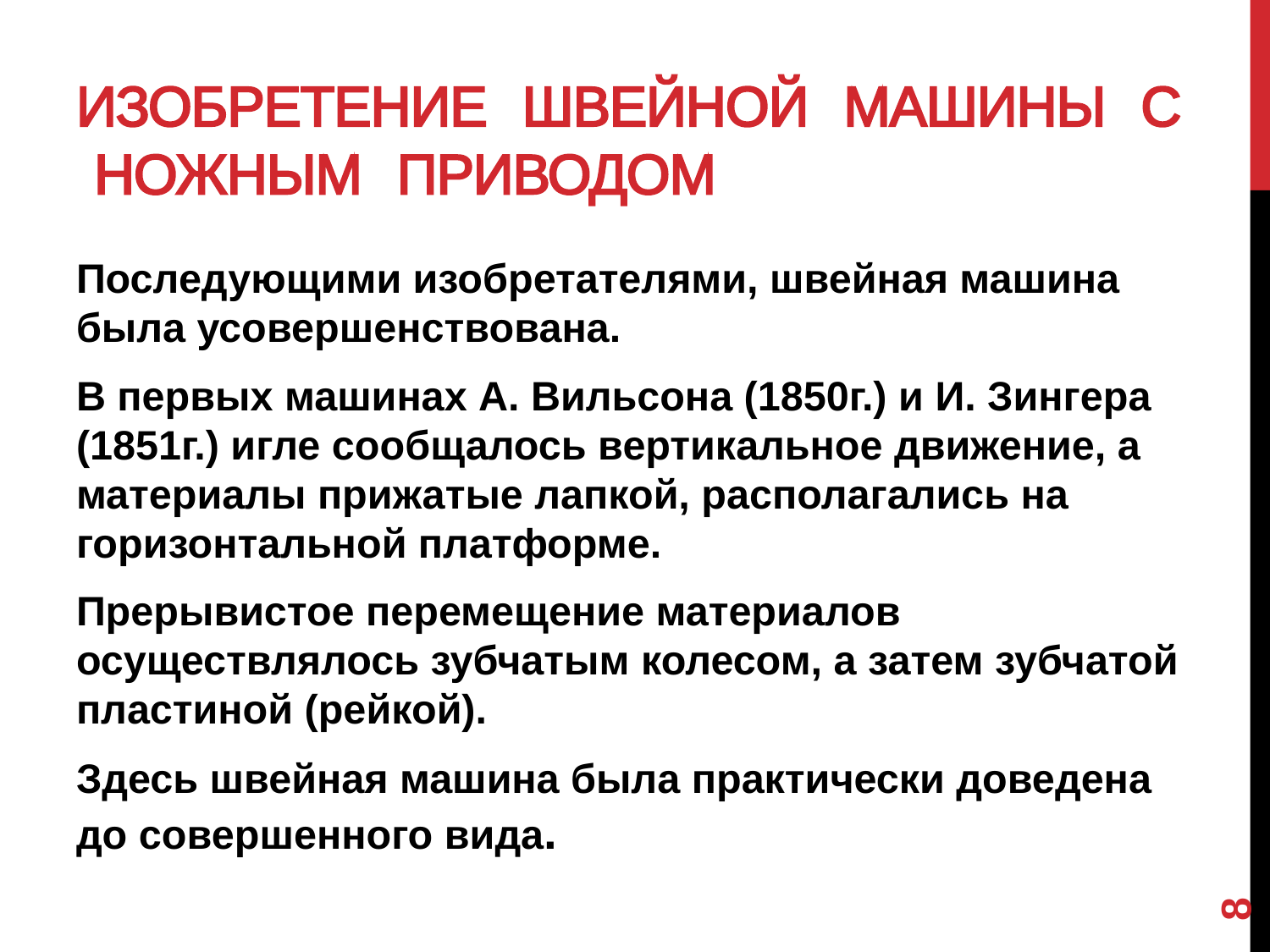

# Изобретение  швейной  машины  с  ножным  приводом
Последующими изобретателями, швейная машина была усовершенствована.
В первых машинах А. Вильсона (1850г.) и И. Зингера (1851г.) игле сообщалось вертикальное движение, а материалы прижатые лапкой, располагались на горизонтальной платформе.
Прерывистое перемещение материалов осуществлялось зубчатым колесом, а затем зубчатой пластиной (рейкой).
Здесь швейная машина была практически доведена до совершенного вида.
8